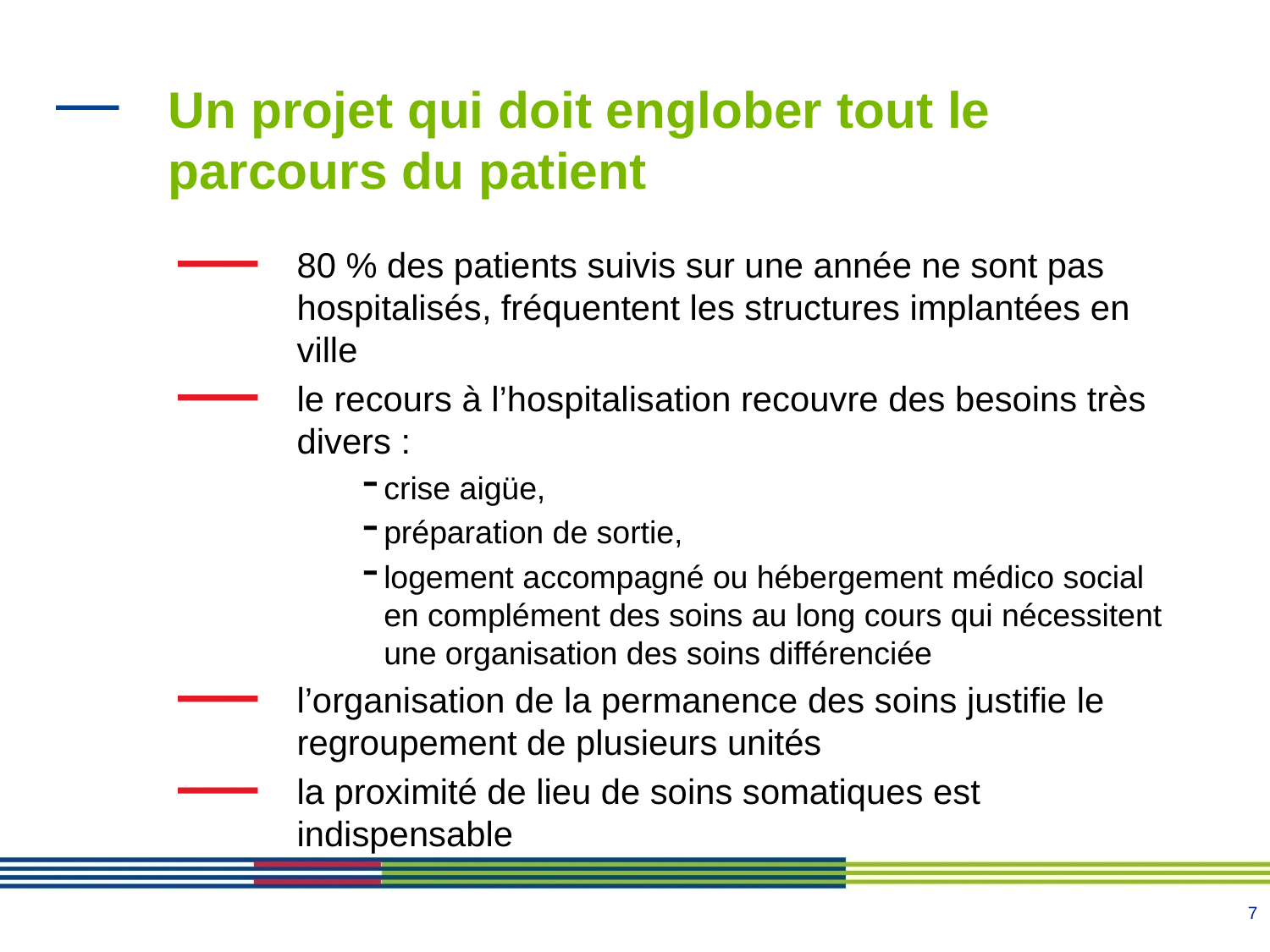

# Un projet qui doit englober tout le parcours du patient
80 % des patients suivis sur une année ne sont pas hospitalisés, fréquentent les structures implantées en ville
le recours à l’hospitalisation recouvre des besoins très divers :
crise aigüe,
préparation de sortie,
logement accompagné ou hébergement médico social en complément des soins au long cours qui nécessitent une organisation des soins différenciée
l’organisation de la permanence des soins justifie le regroupement de plusieurs unités
la proximité de lieu de soins somatiques est indispensable